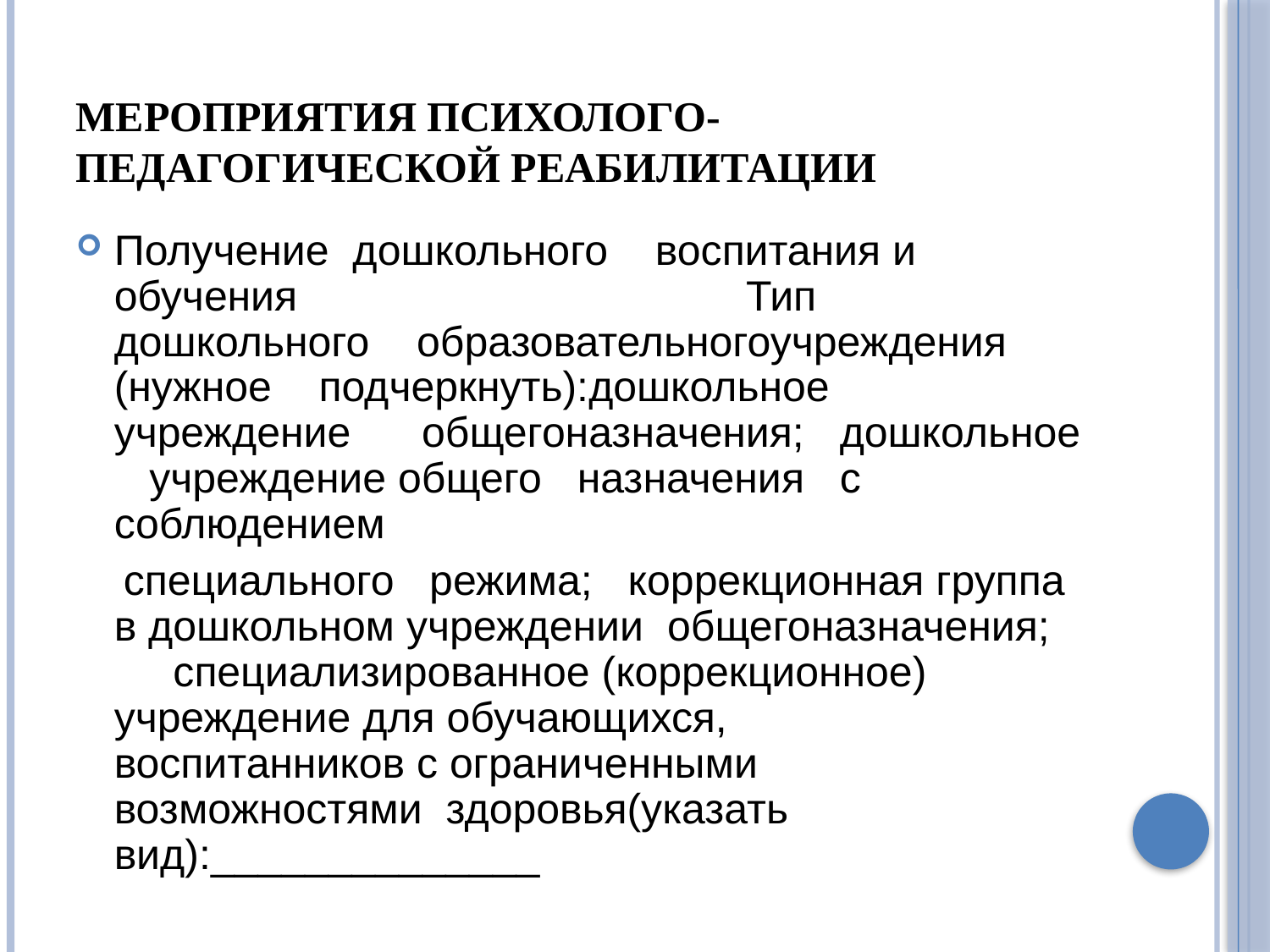

# Мероприятия психолого-педагогической реабилитации
Получение  дошкольного    воспитания и обучения                                      Тип    дошкольного    образовательногоучреждения    (нужное    подчеркнуть):дошкольное      учреждение      общегоназначения;   дошкольное    учреждение общего   назначения   с    соблюдением
    специального   режима;   коррекционная группа в дошкольном учреждении  общегоназначения;         специализированное (коррекционное)         учреждение для обучающихся,           воспитанников с ограниченными  возможностями  здоровья(указать вид):______________